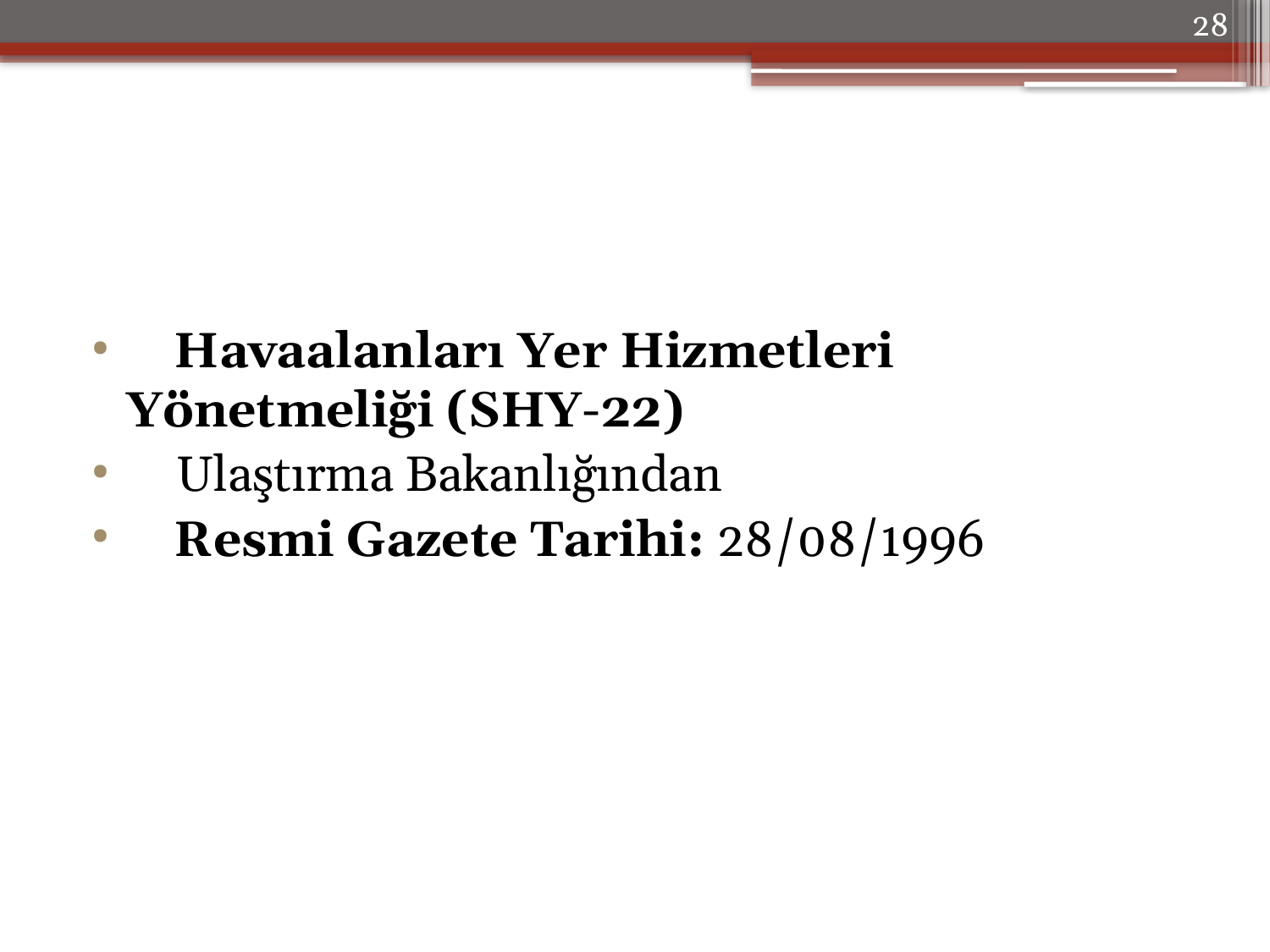

28
    Havaalanları Yer Hizmetleri Yönetmeliği (SHY-22)
    Ulaştırma Bakanlığından
    Resmi Gazete Tarihi: 28/08/1996